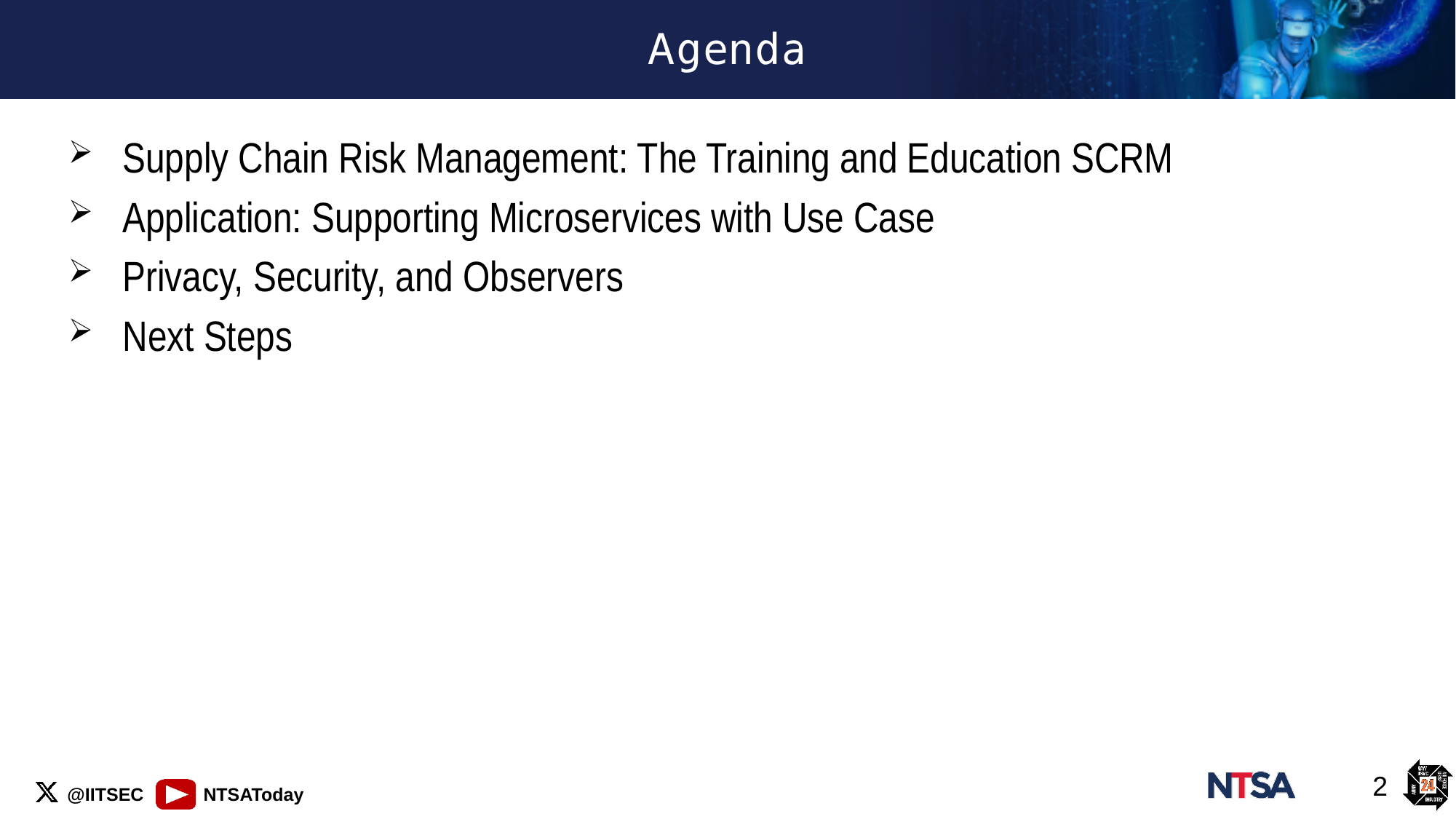

# Agenda
Supply Chain Risk Management: The Training and Education SCRM
Application: Supporting Microservices with Use Case
Privacy, Security, and Observers
Next Steps

2